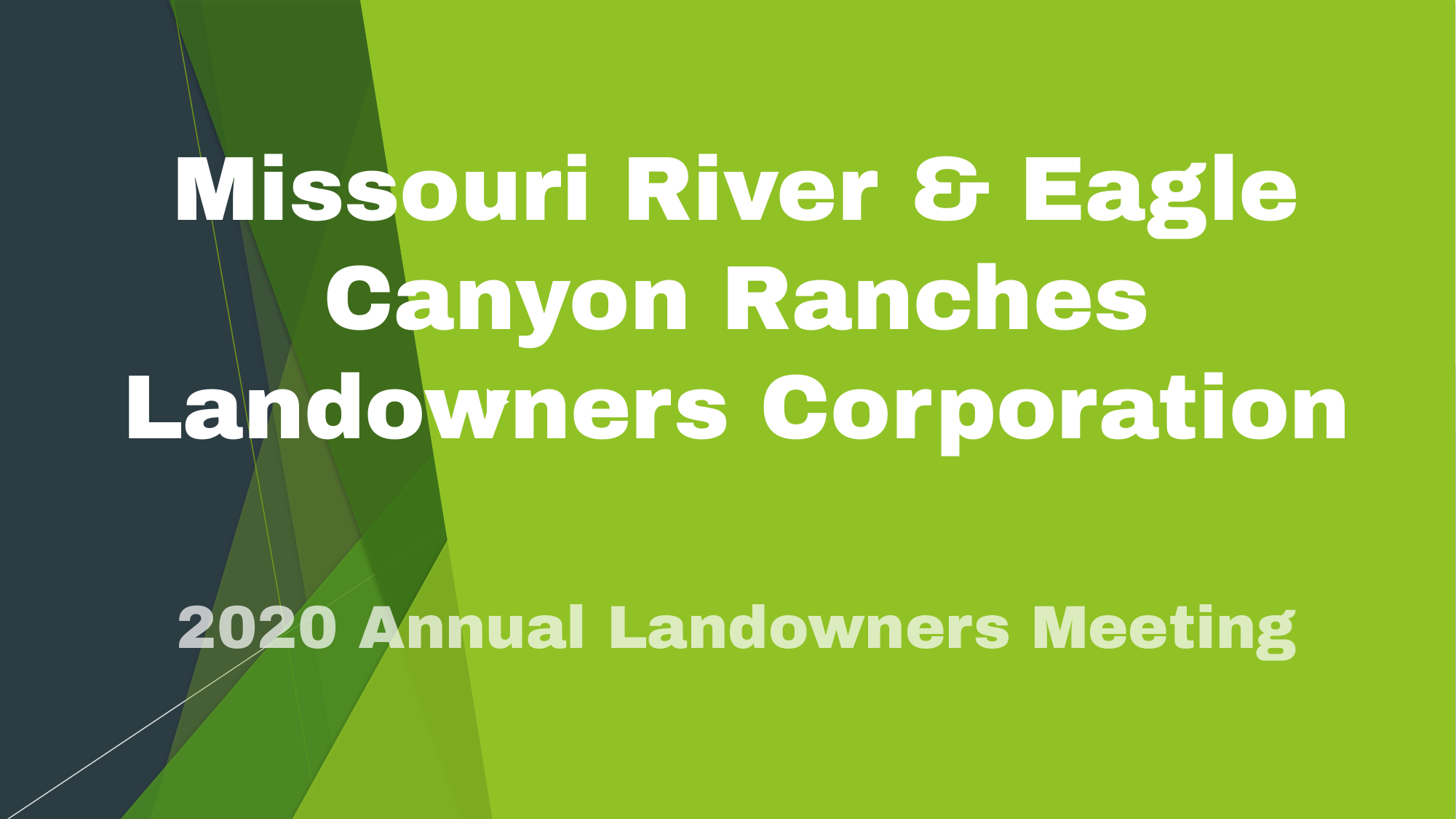

# Missouri River & Eagle Canyon Ranches Landowners Corporation

2020 Annual Landowners Meeting